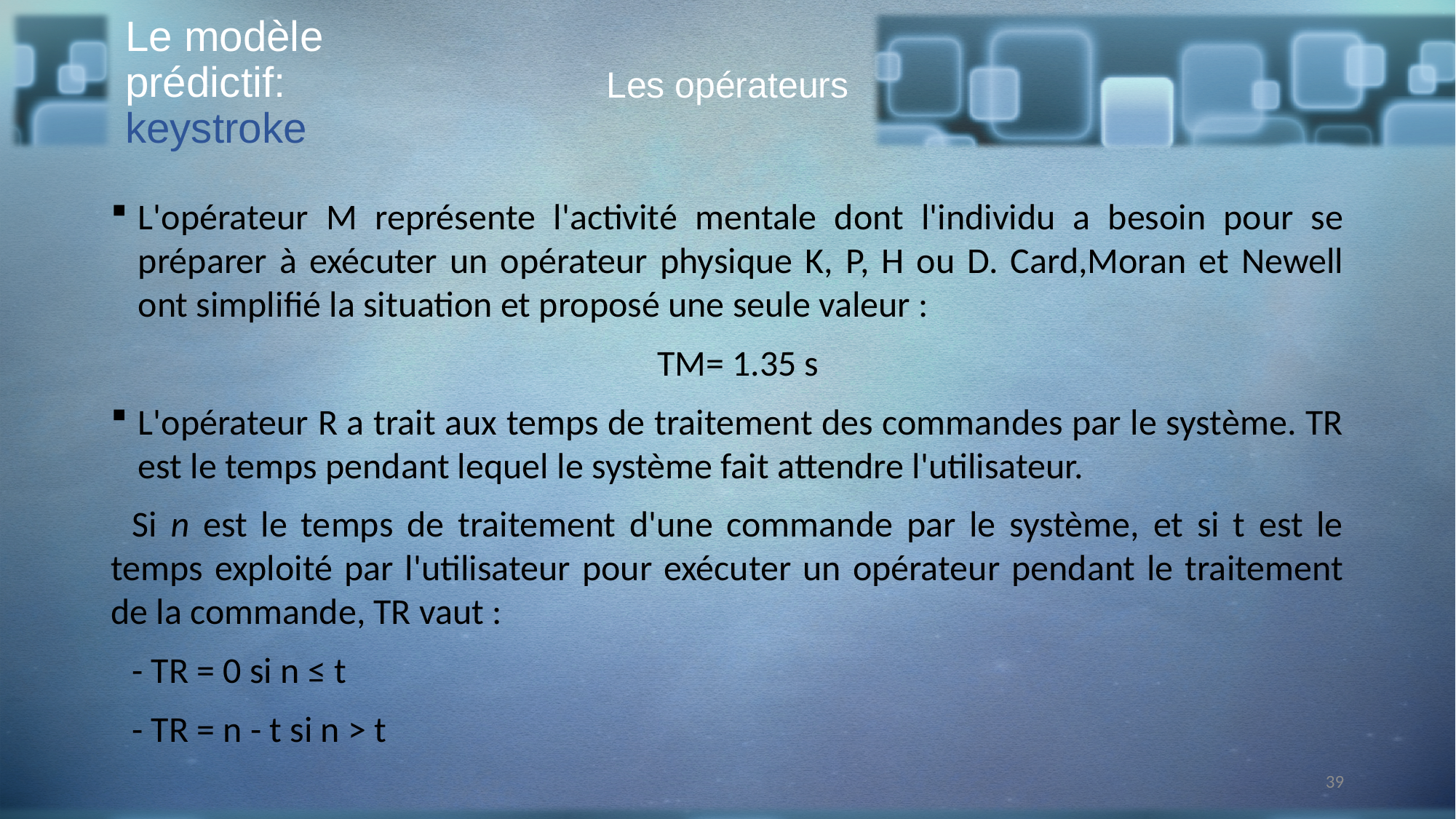

Le modèle prédictif: keystroke
Les opérateurs
L'opérateur M représente l'activité mentale dont l'individu a besoin pour se préparer à exécuter un opérateur physique K, P, H ou D. Card,Moran et Newell ont simplifié la situation et proposé une seule valeur :
TM= 1.35 s
L'opérateur R a trait aux temps de traitement des commandes par le système. TR est le temps pendant lequel le système fait attendre l'utilisateur.
Si n est le temps de traitement d'une commande par le système, et si t est le temps exploité par l'utilisateur pour exécuter un opérateur pendant le traitement de la commande, TR vaut :
- TR = 0 si n ≤ t
- TR = n - t si n > t
39